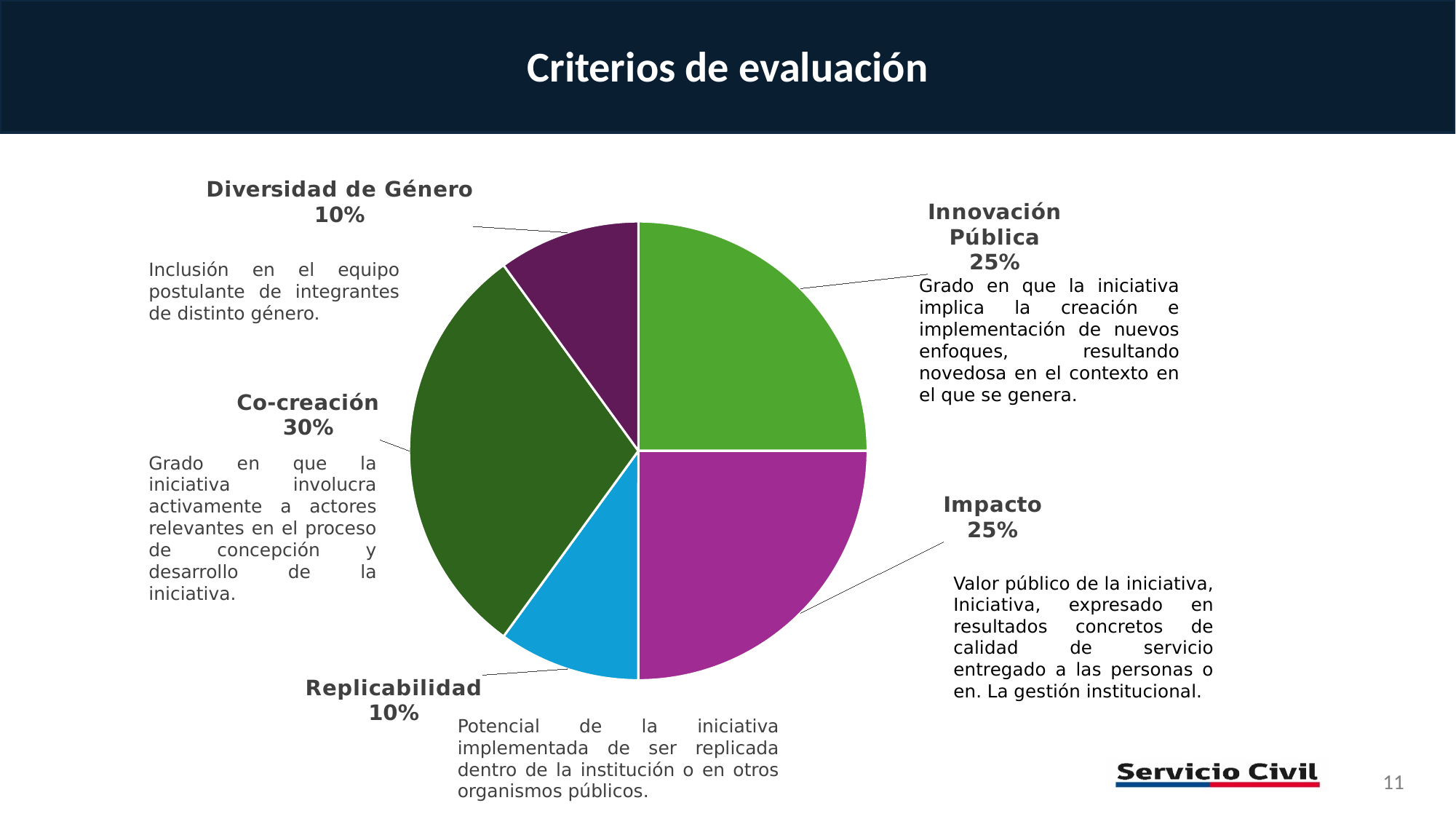

Criterios de evaluación

### Chart

| Category |  |
|---|---|
| Innovación Pública | 0.25 |
| Impacto | 0.25 |
| Replicabilidad | 0.1 |
| Co-creación | 0.3 |
| Diversidad de Género | 0.1 |
Inclusión en el equipo postulante de integrantes de distinto género.
Grado en que la iniciativa implica la creación e implementación de nuevos enfoques, resultando novedosa en el contexto en el que se genera.
Grado en que la iniciativa involucra activamente a actores relevantes en el proceso de concepción y desarrollo de la iniciativa.
Valor público de la iniciativa, Iniciativa, expresado en resultados concretos de calidad de servicio entregado a las personas o en. La gestión institucional.
Potencial de la iniciativa implementada de ser replicada dentro de la institución o en otros organismos públicos.
11